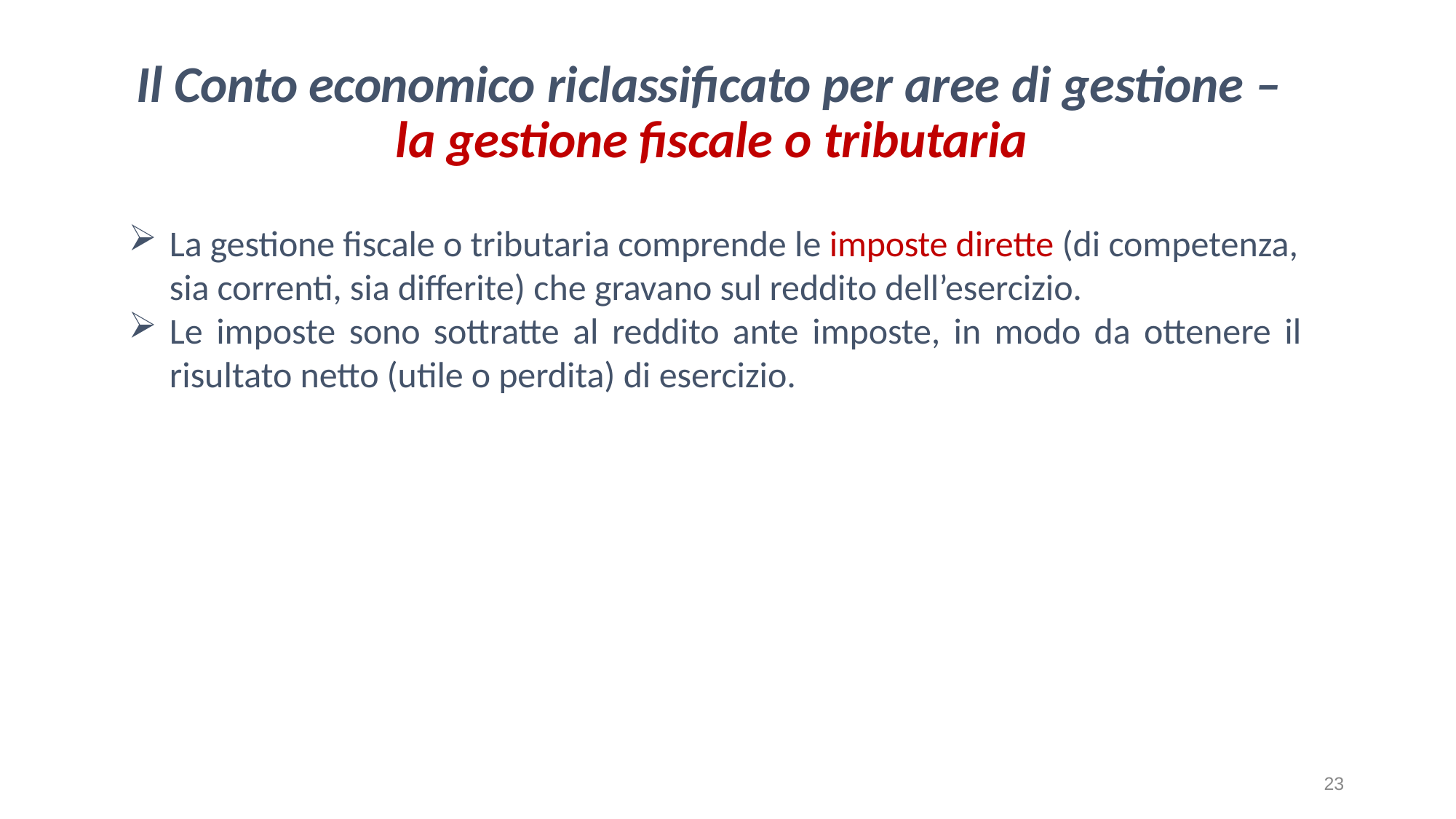

# Il Conto economico riclassificato per aree di gestione –  la gestione fiscale o tributaria
La gestione fiscale o tributaria comprende le imposte dirette (di competenza,  sia correnti, sia differite) che gravano sul reddito dell’esercizio.
Le imposte sono sottratte al reddito ante imposte, in modo da ottenere il
risultato netto (utile o perdita) di esercizio.
23